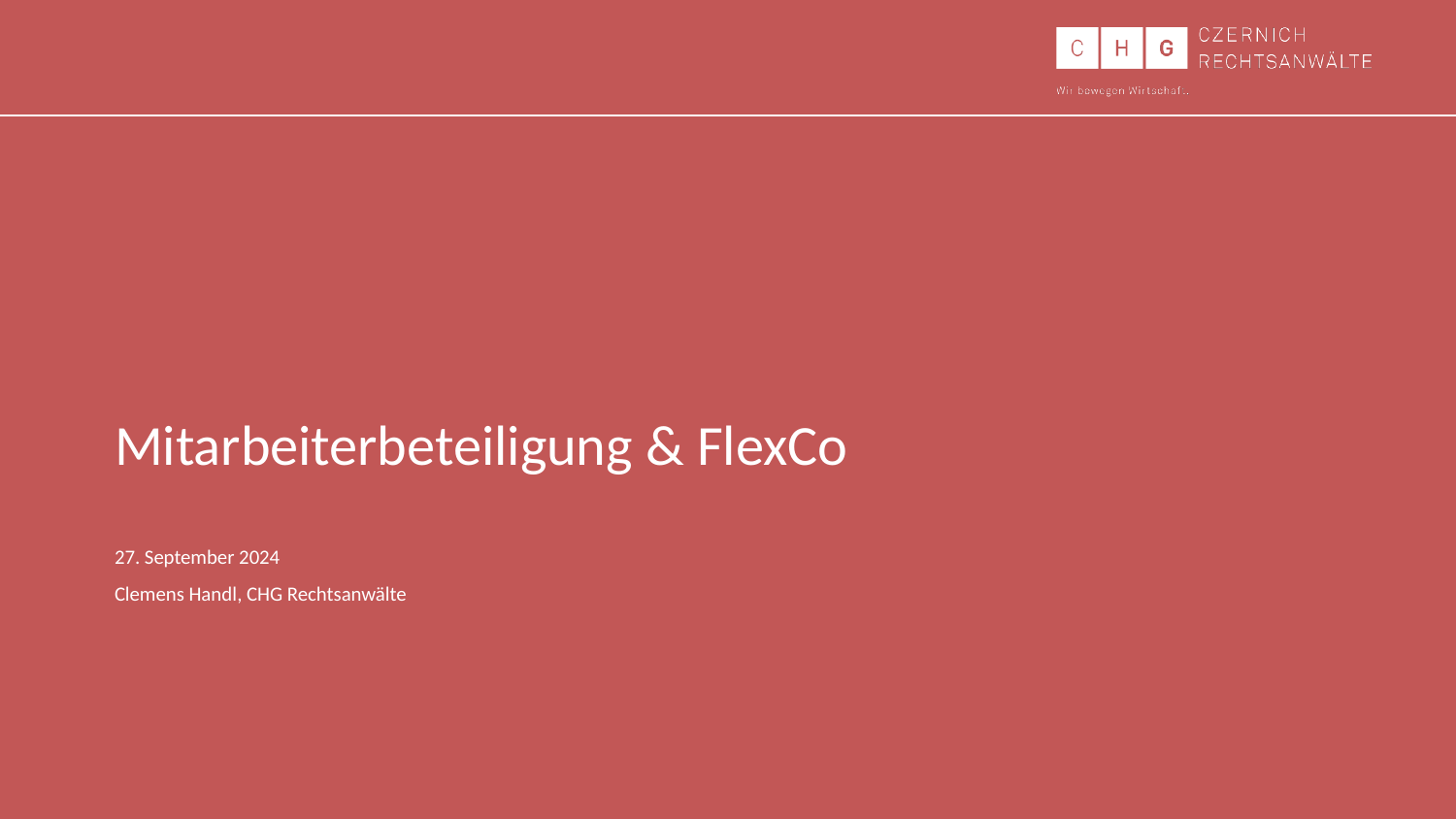

# Mitarbeiterbeteiligung & FlexCo
27. September 2024
Clemens Handl, CHG Rechtsanwälte